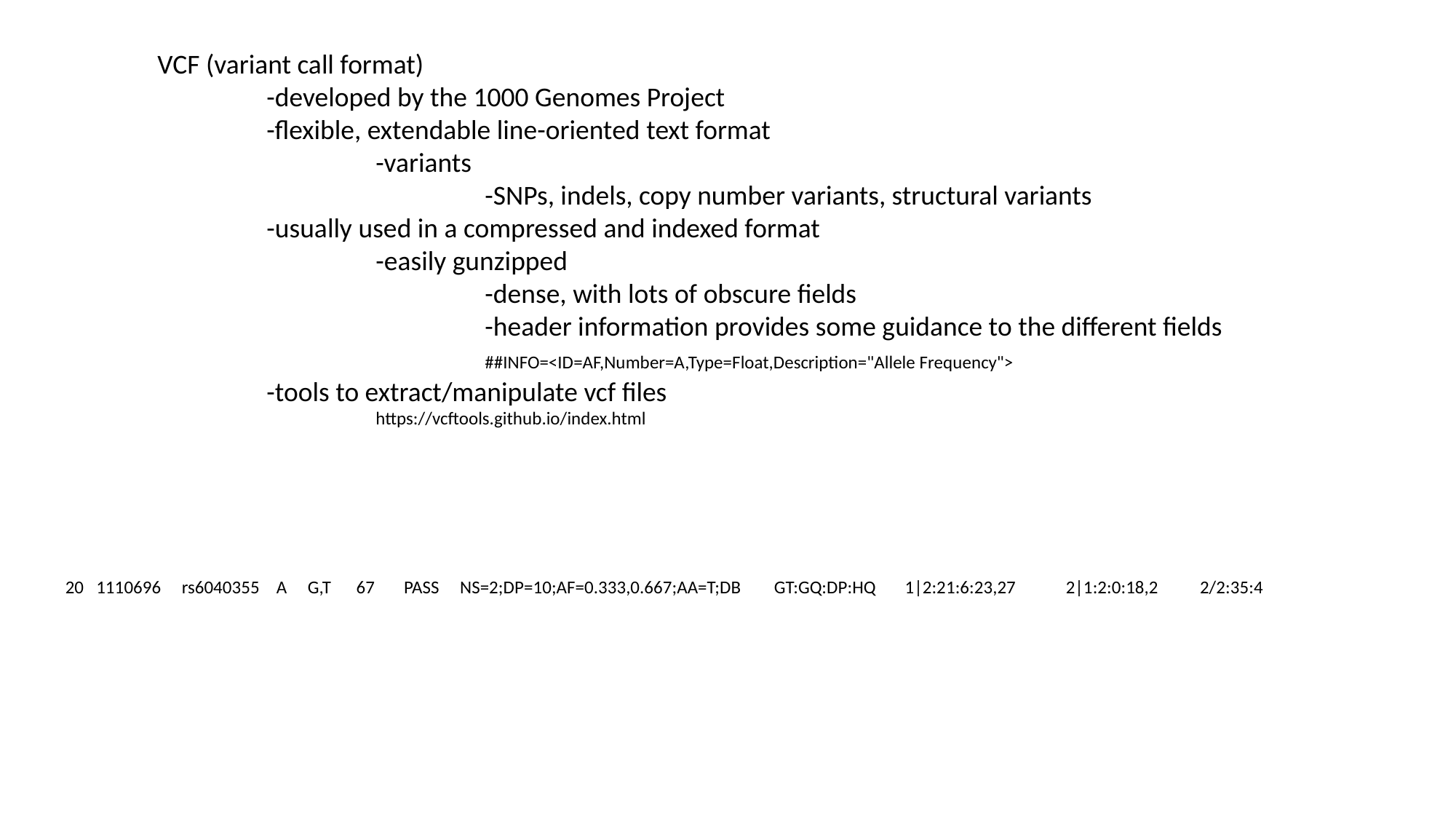

VCF (variant call format)
	-developed by the 1000 Genomes Project
	-flexible, extendable line-oriented text format
		-variants
			-SNPs, indels, copy number variants, structural variants
	-usually used in a compressed and indexed format
		-easily gunzipped
			-dense, with lots of obscure fields
			-header information provides some guidance to the different fields
			##INFO=<ID=AF,Number=A,Type=Float,Description="Allele Frequency">
	-tools to extract/manipulate vcf files
		https://vcftools.github.io/index.html
20   1110696     rs6040355    A     G,T      67       PASS     NS=2;DP=10;AF=0.333,0.667;AA=T;DB        GT:GQ:DP:HQ       1|2:21:6:23,27            2|1:2:0:18,2          2/2:35:4